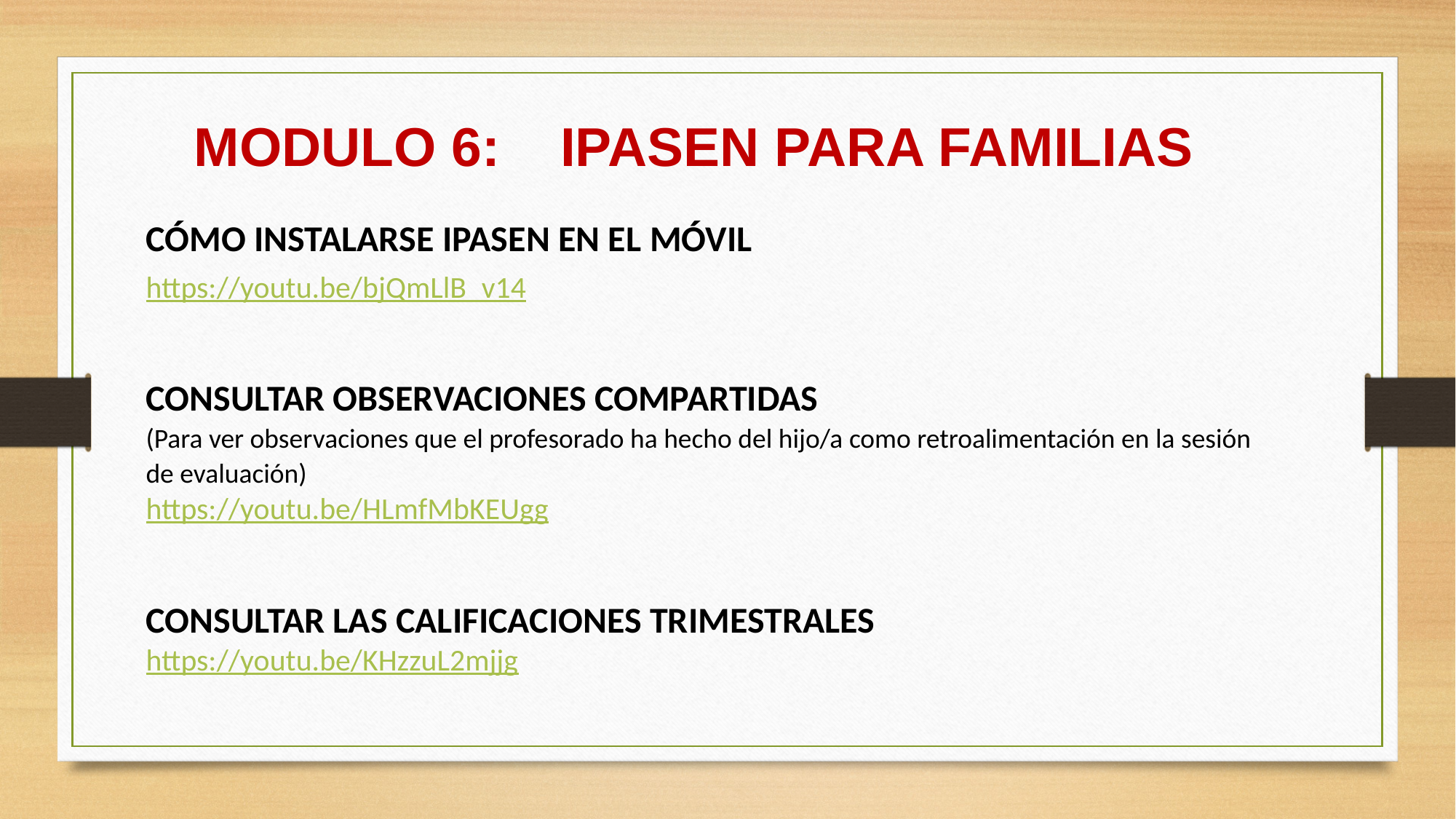

MODULO 6:    IPASEN PARA FAMILIAS
CÓMO INSTALARSE IPASEN EN EL MÓVIL
https://youtu.be/bjQmLlB_v14
CONSULTAR OBSERVACIONES COMPARTIDAS
(Para ver observaciones que el profesorado ha hecho del hijo/a como retroalimentación en la sesión de evaluación)
https://youtu.be/HLmfMbKEUgg
CONSULTAR LAS CALIFICACIONES TRIMESTRALES
https://youtu.be/KHzzuL2mjjg